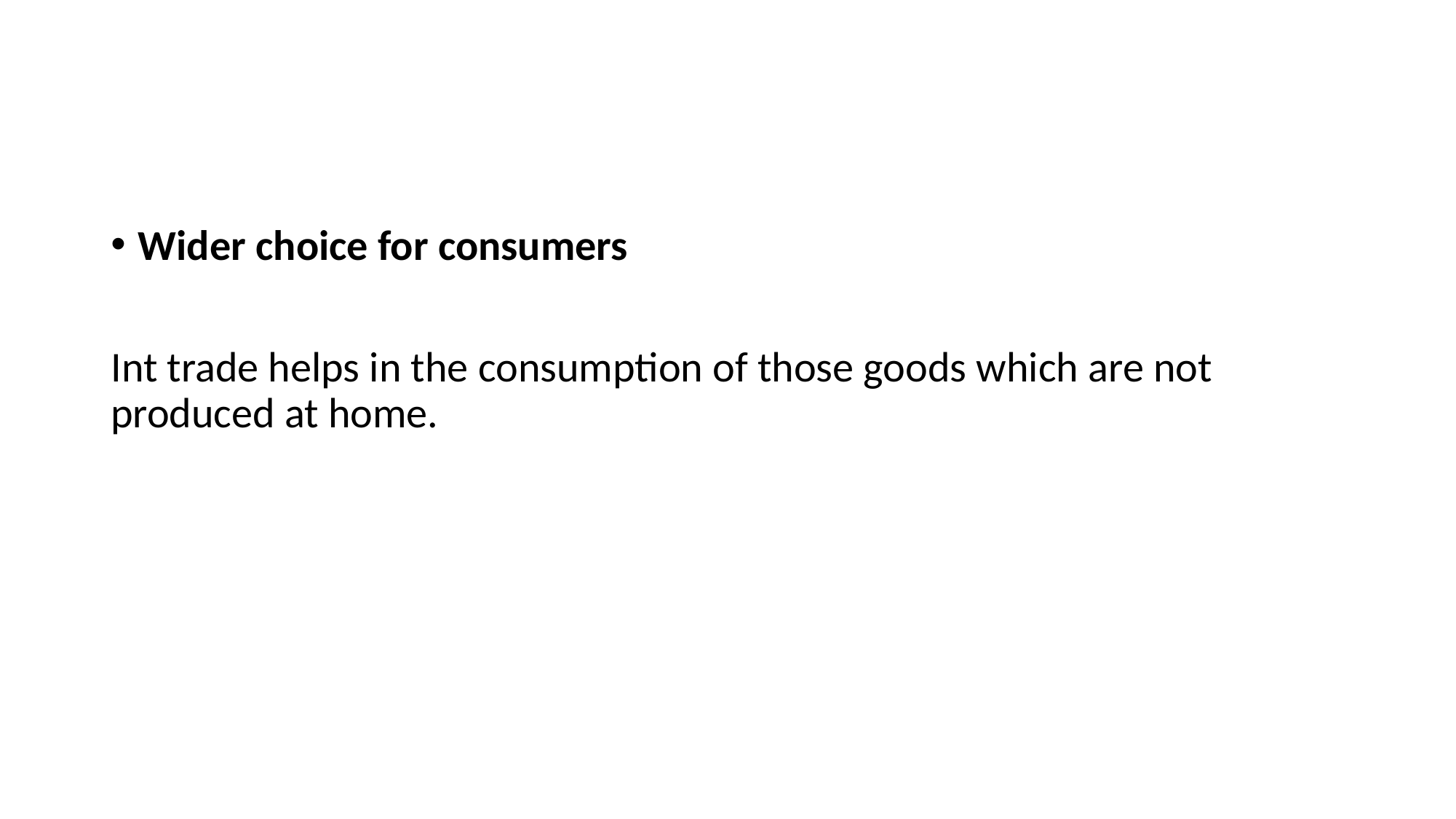

#
Wider choice for consumers

Int trade helps in the consumption of those goods which are not produced at home.